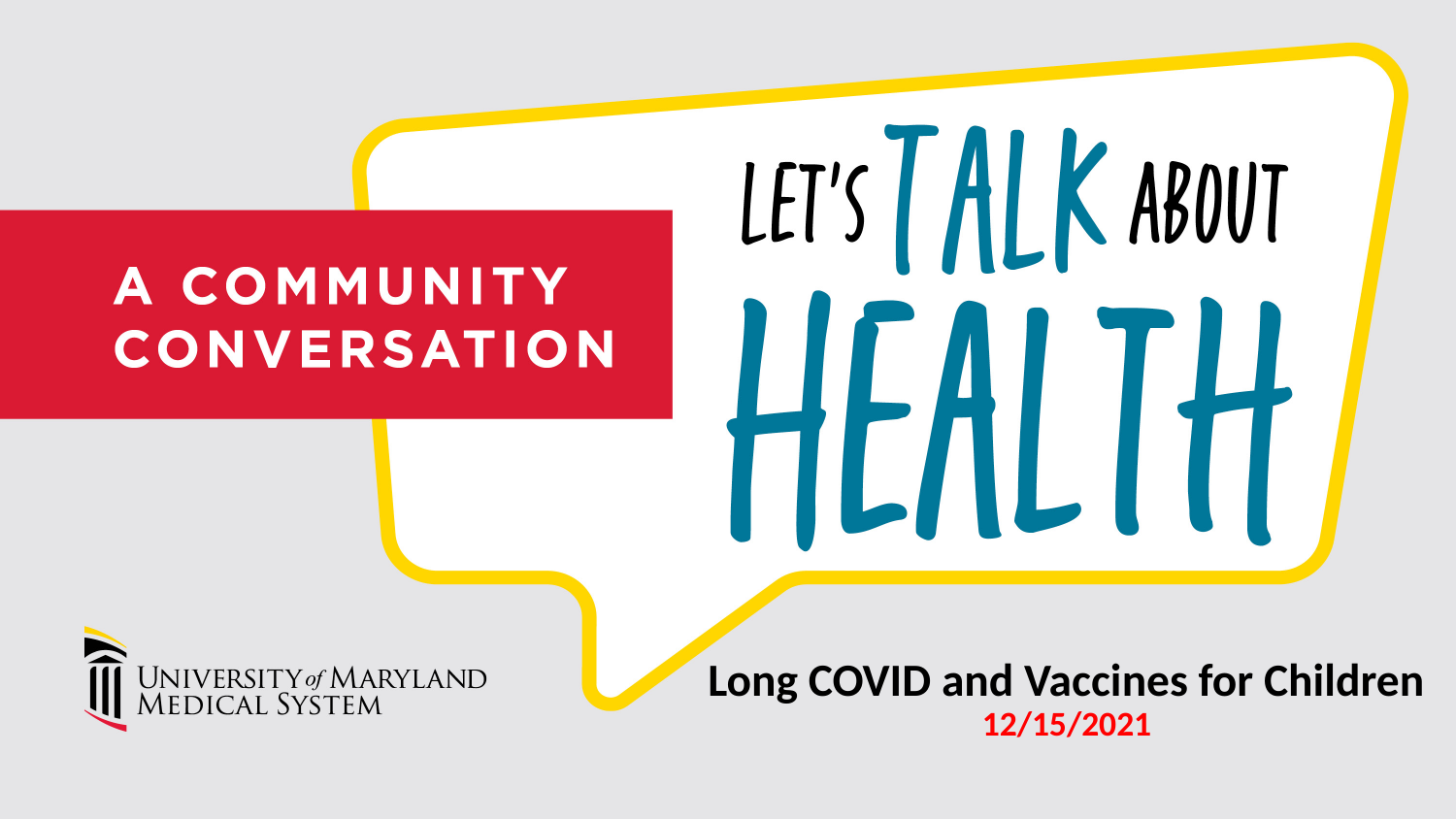

# Long COVID and Vaccines for Children 12/15/2021